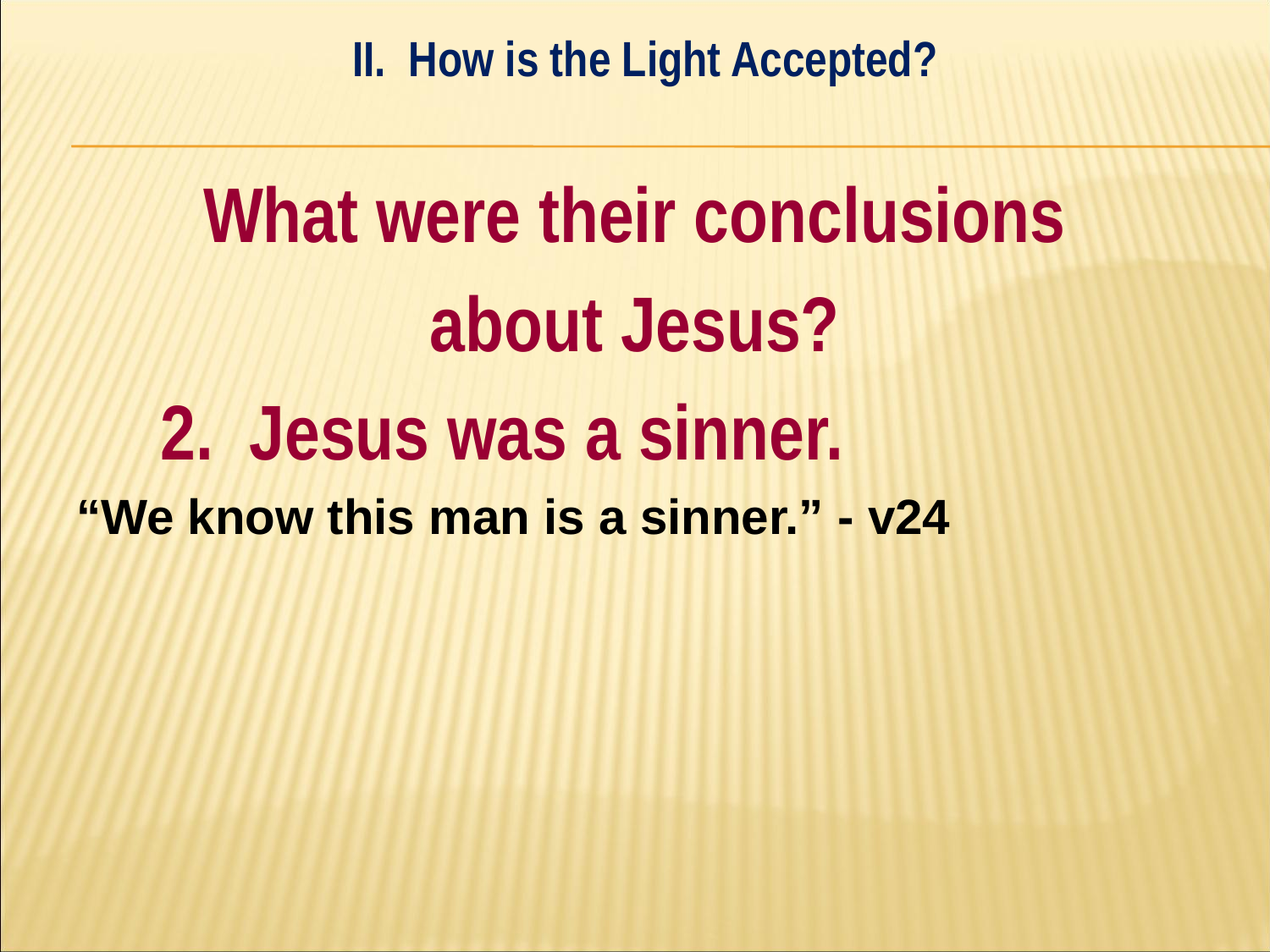

II.  How is the Light Accepted?
#
What were their conclusions
about Jesus?
	2.  Jesus was a sinner.
“We know this man is a sinner.” - v24